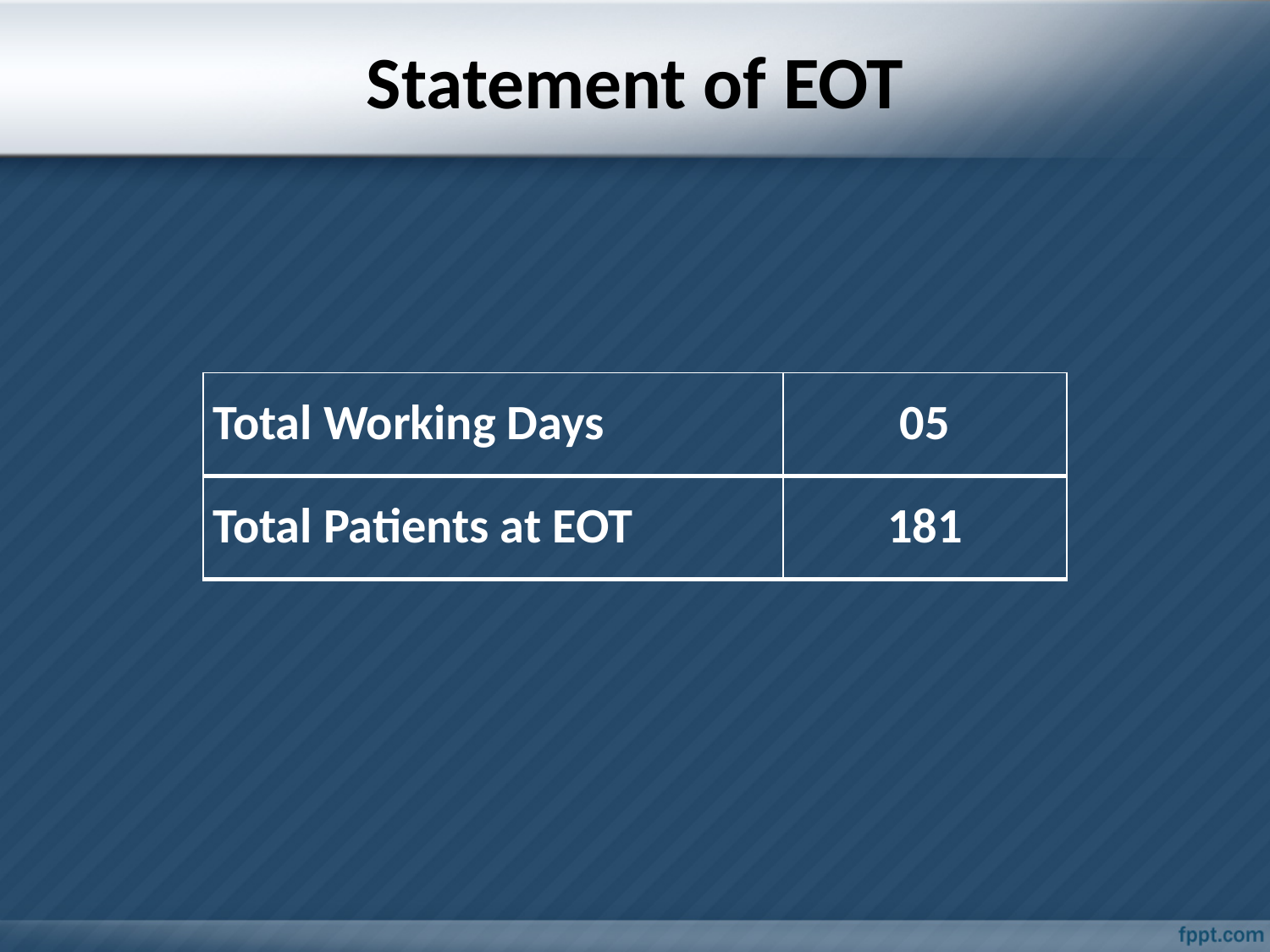

# Statement of EOT
| Total Working Days | 05 |
| --- | --- |
| Total Patients at EOT | 181 |